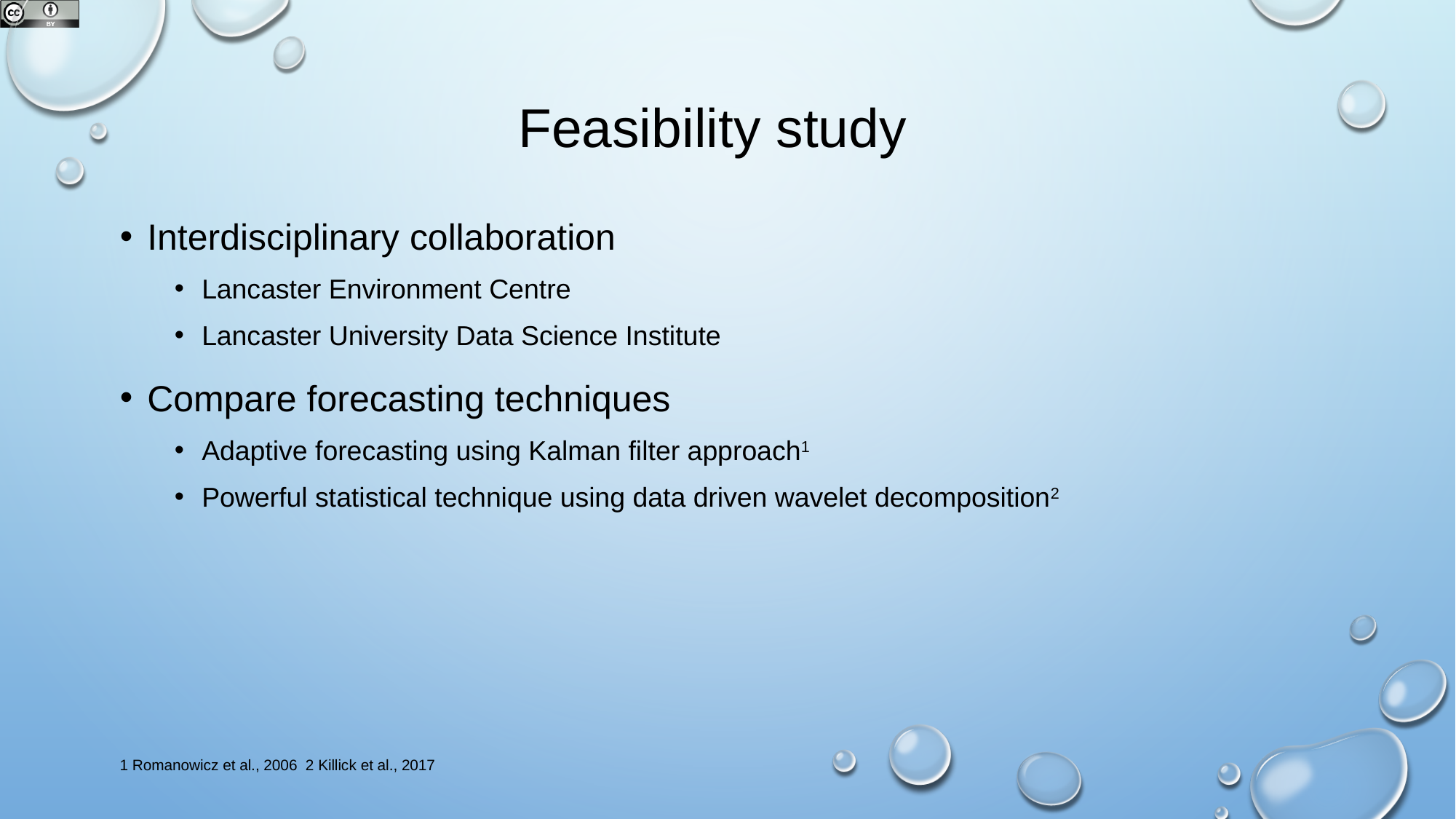

# Feasibility study
Interdisciplinary collaboration
Lancaster Environment Centre
Lancaster University Data Science Institute
Compare forecasting techniques
Adaptive forecasting using Kalman filter approach1
Powerful statistical technique using data driven wavelet decomposition2

1 Romanowicz et al., 2006  2 Killick et al., 2017